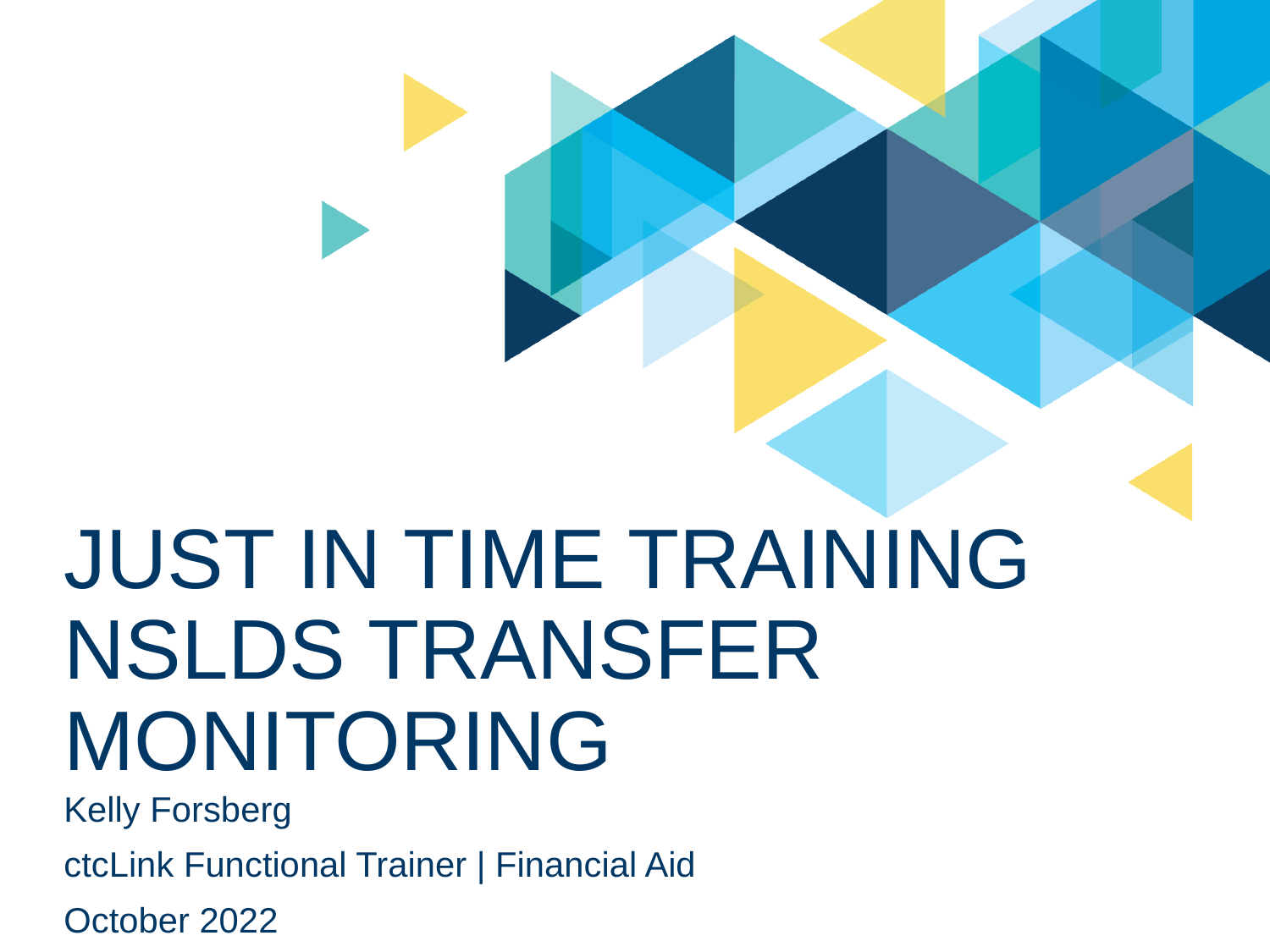

# JUST IN TIME TRAINING nslds transfer monitoring
Kelly Forsberg
ctcLink Functional Trainer | Financial Aid
October 2022